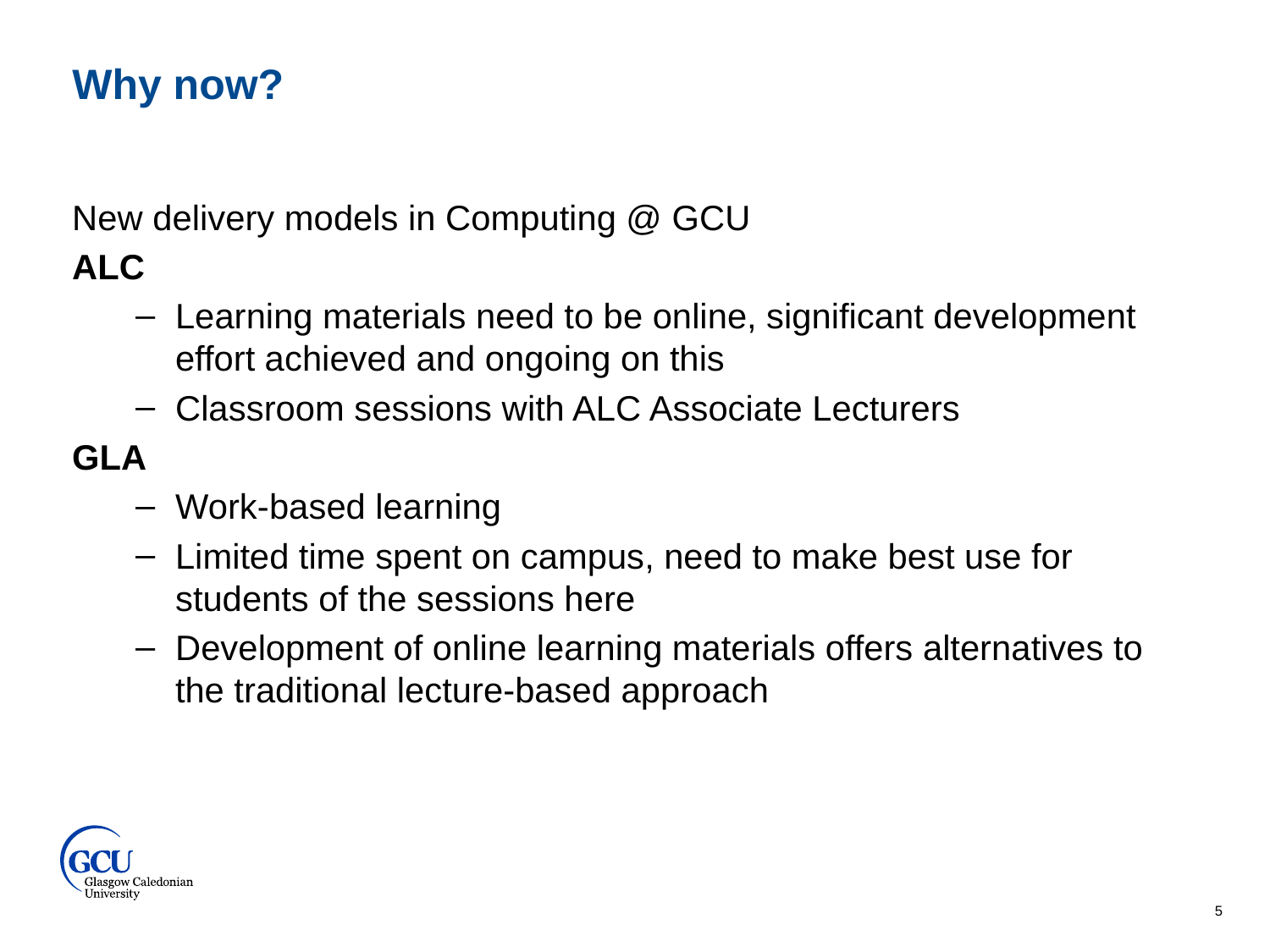

Why now?
New delivery models in Computing @ GCU
ALC
Learning materials need to be online, significant development effort achieved and ongoing on this
Classroom sessions with ALC Associate Lecturers
GLA
Work-based learning
Limited time spent on campus, need to make best use for students of the sessions here
Development of online learning materials offers alternatives to the traditional lecture-based approach